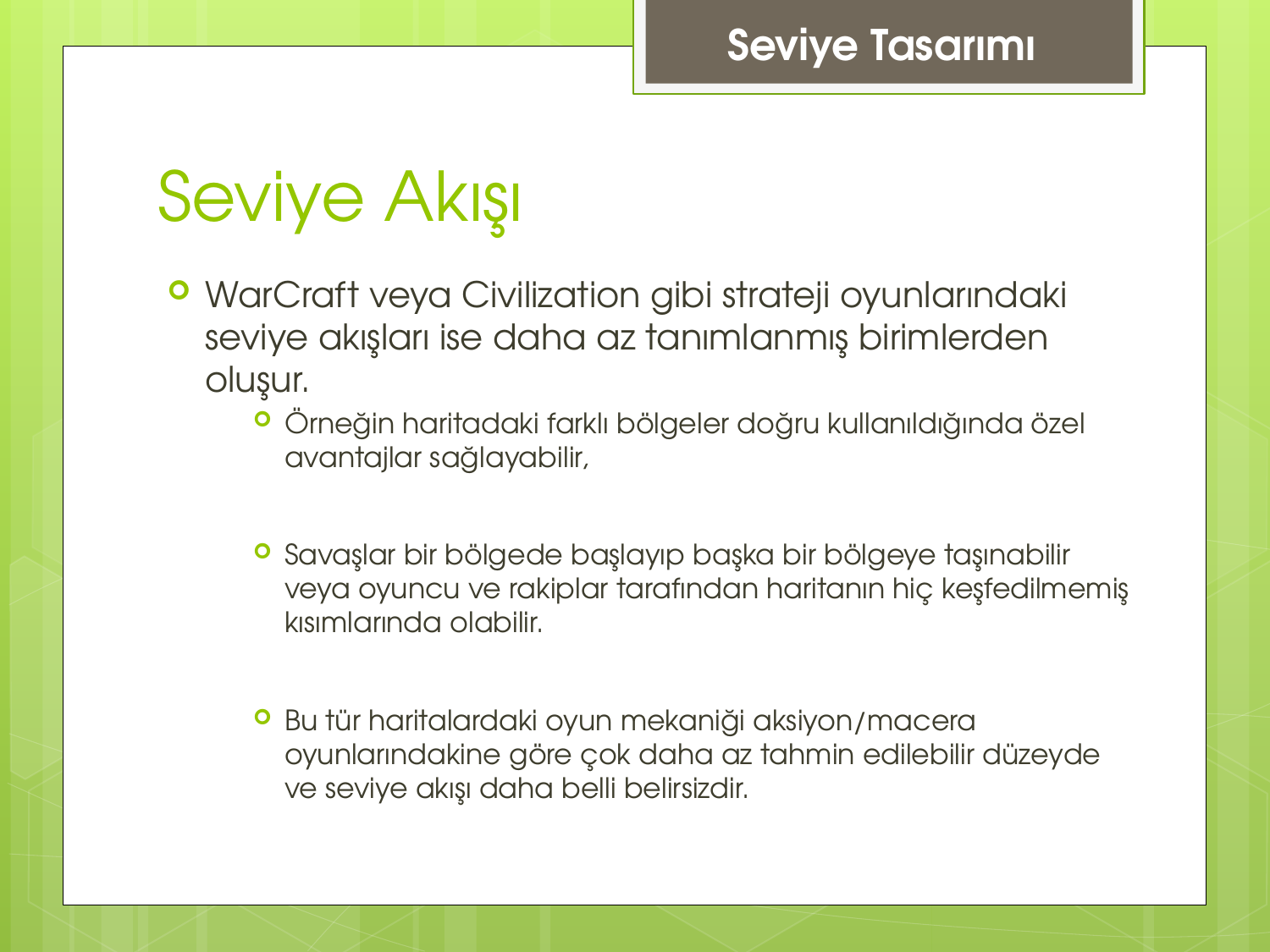

Seviye Tasarımı
# Seviye Akışı
WarCraft veya Civilization gibi strateji oyunlarındaki seviye akışları ise daha az tanımlanmış birimlerden oluşur.
Örneğin haritadaki farklı bölgeler doğru kullanıldığında özel avantajlar sağlayabilir,

Savaşlar bir bölgede başlayıp başka bir bölgeye taşınabilir veya oyuncu ve rakiplar tarafından haritanın hiç keşfedilmemiş kısımlarında olabilir.

Bu tür haritalardaki oyun mekaniği aksiyon/macera oyunlarındakine göre çok daha az tahmin edilebilir düzeyde ve seviye akışı daha belli belirsizdir.